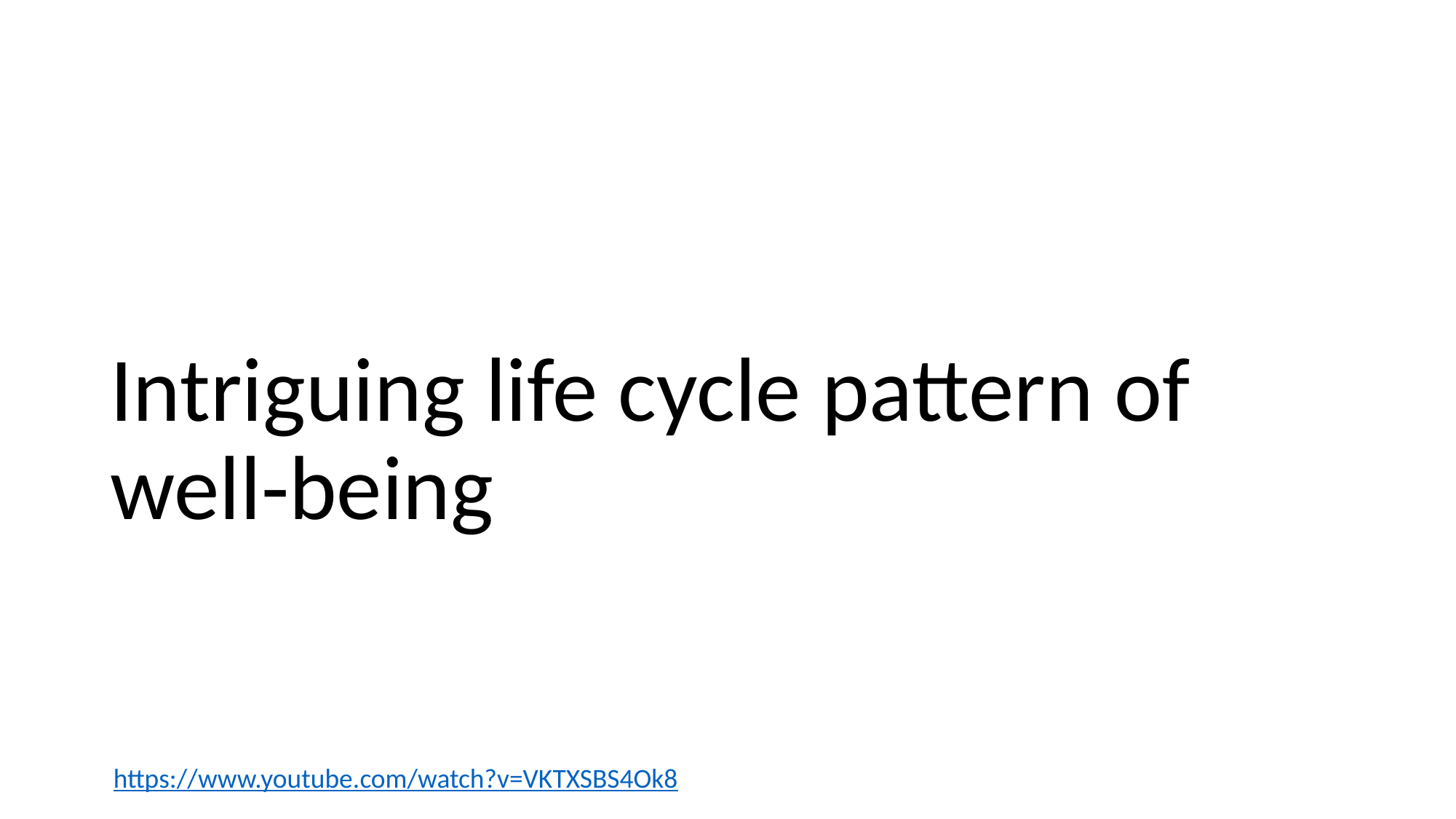

# Intriguing life cycle pattern of well-being

https://www.youtube.com/watch?v=VKTXSBS4Ok8